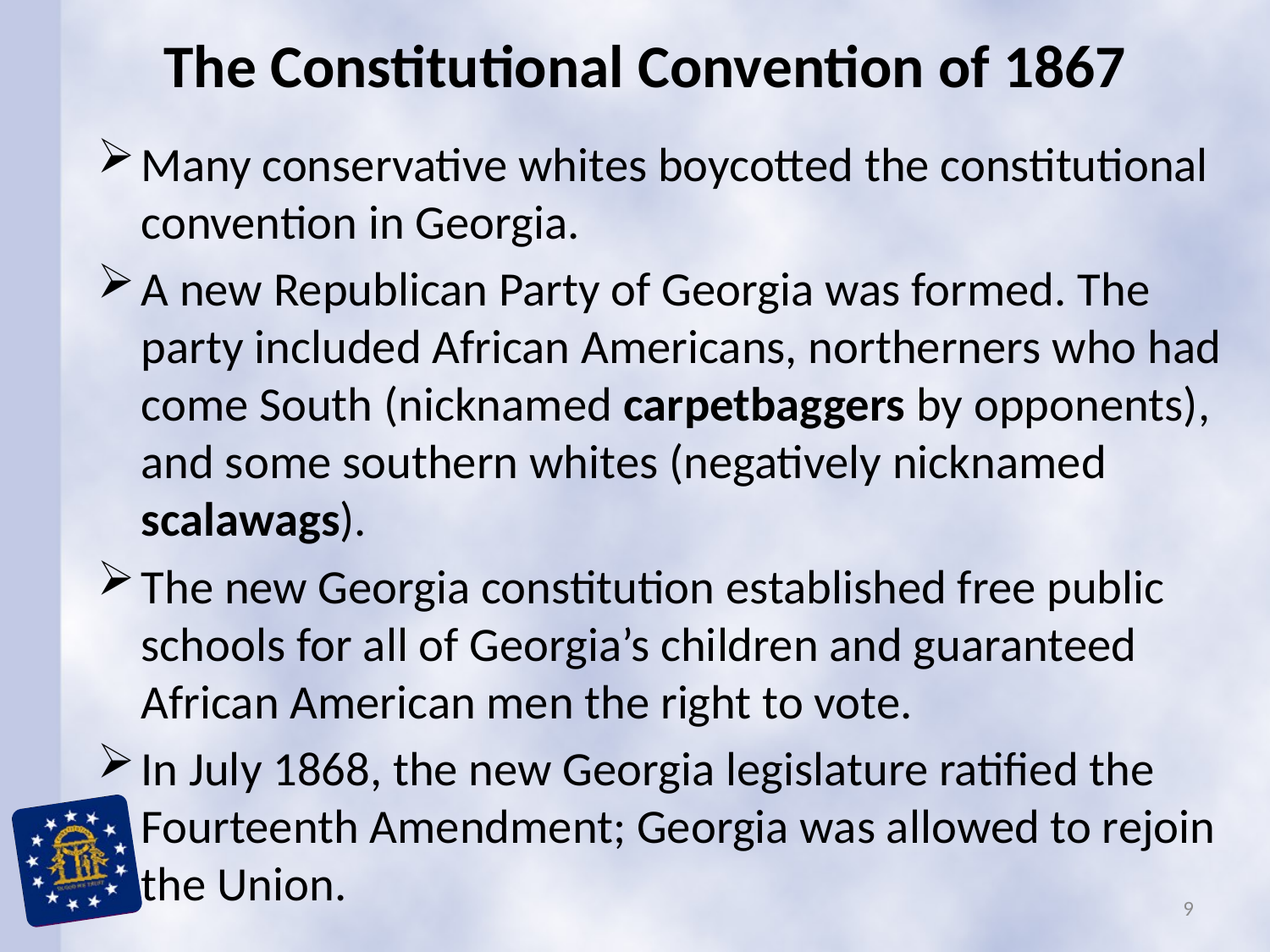

# The Constitutional Convention of 1867
Many conservative whites boycotted the constitutional convention in Georgia.
A new Republican Party of Georgia was formed. The party included African Americans, northerners who had come South (nicknamed carpetbaggers by opponents), and some southern whites (negatively nicknamed scalawags).
The new Georgia constitution established free public schools for all of Georgia’s children and guaranteed African American men the right to vote.
In July 1868, the new Georgia legislature ratified the Fourteenth Amendment; Georgia was allowed to rejoin the Union.

9